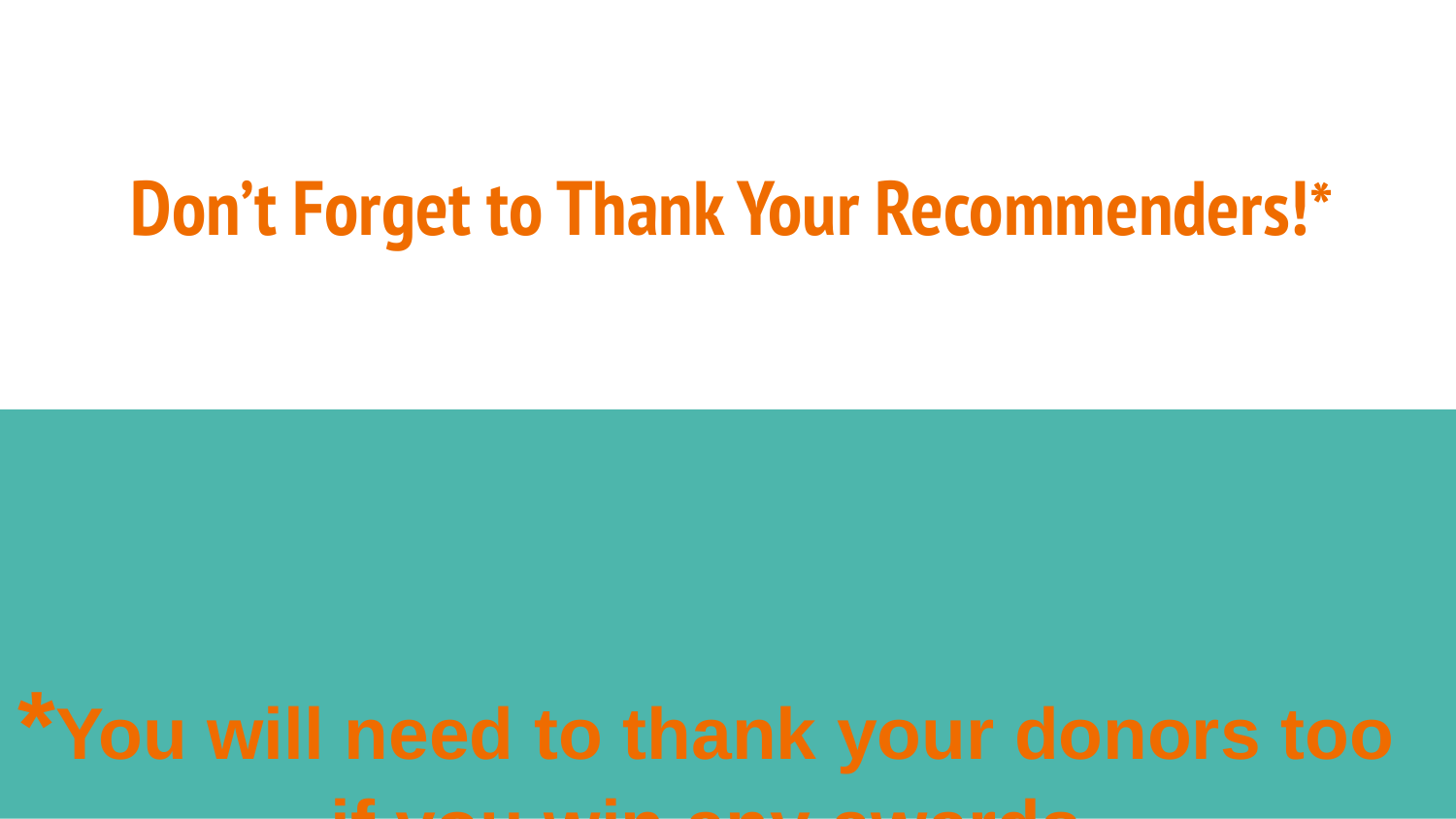

# Don’t Forget to Thank Your Recommenders!*
*You will need to thank your donors too if you win any awards